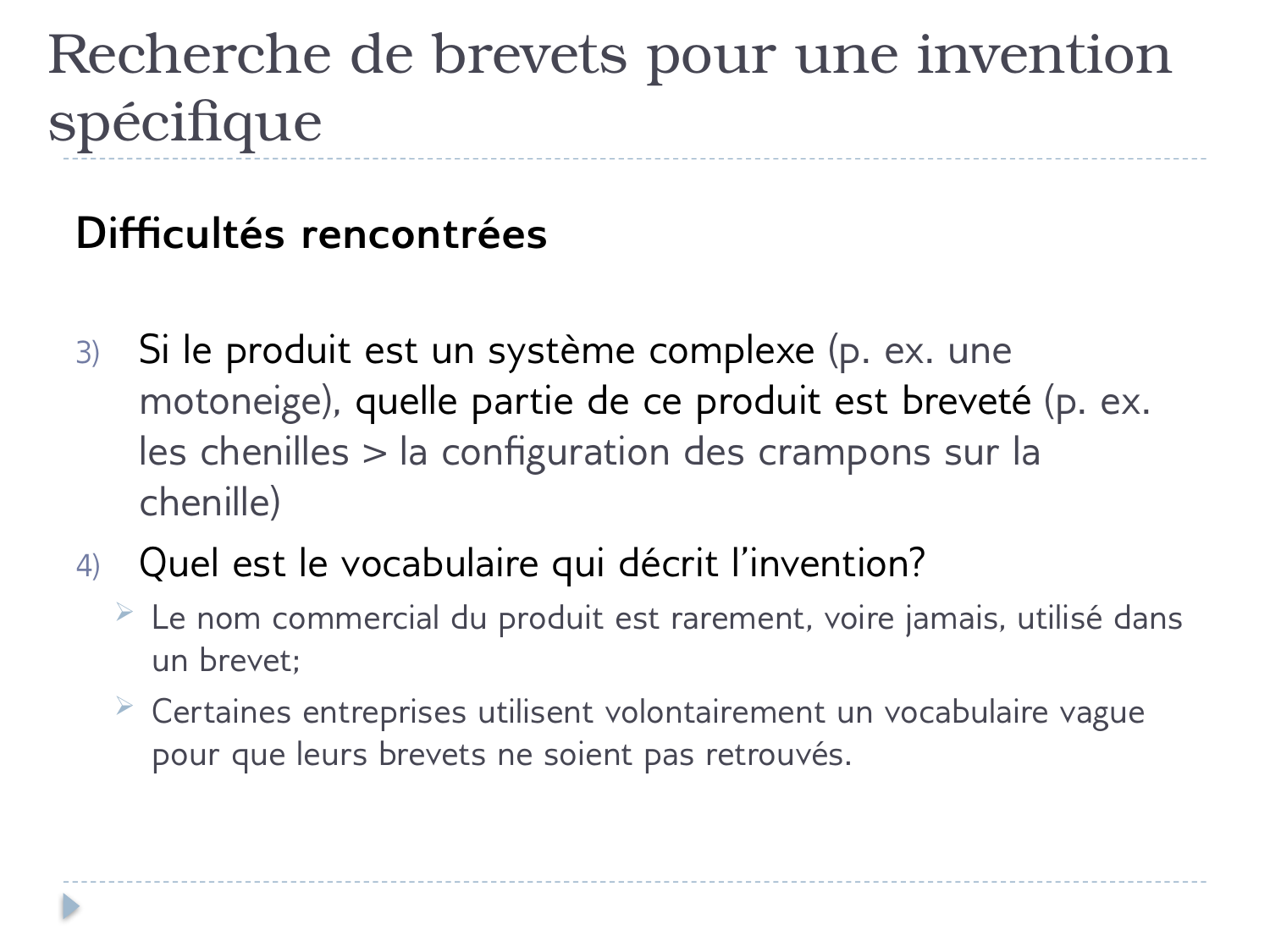

# Recherche de brevets pour une invention spécifique
Difficultés rencontrées

Si le produit est un système complexe (p. ex. une motoneige), quelle partie de ce produit est breveté (p. ex. les chenilles > la configuration des crampons sur la chenille)
Quel est le vocabulaire qui décrit l’invention?
Le nom commercial du produit est rarement, voire jamais, utilisé dans un brevet;
Certaines entreprises utilisent volontairement un vocabulaire vague pour que leurs brevets ne soient pas retrouvés.